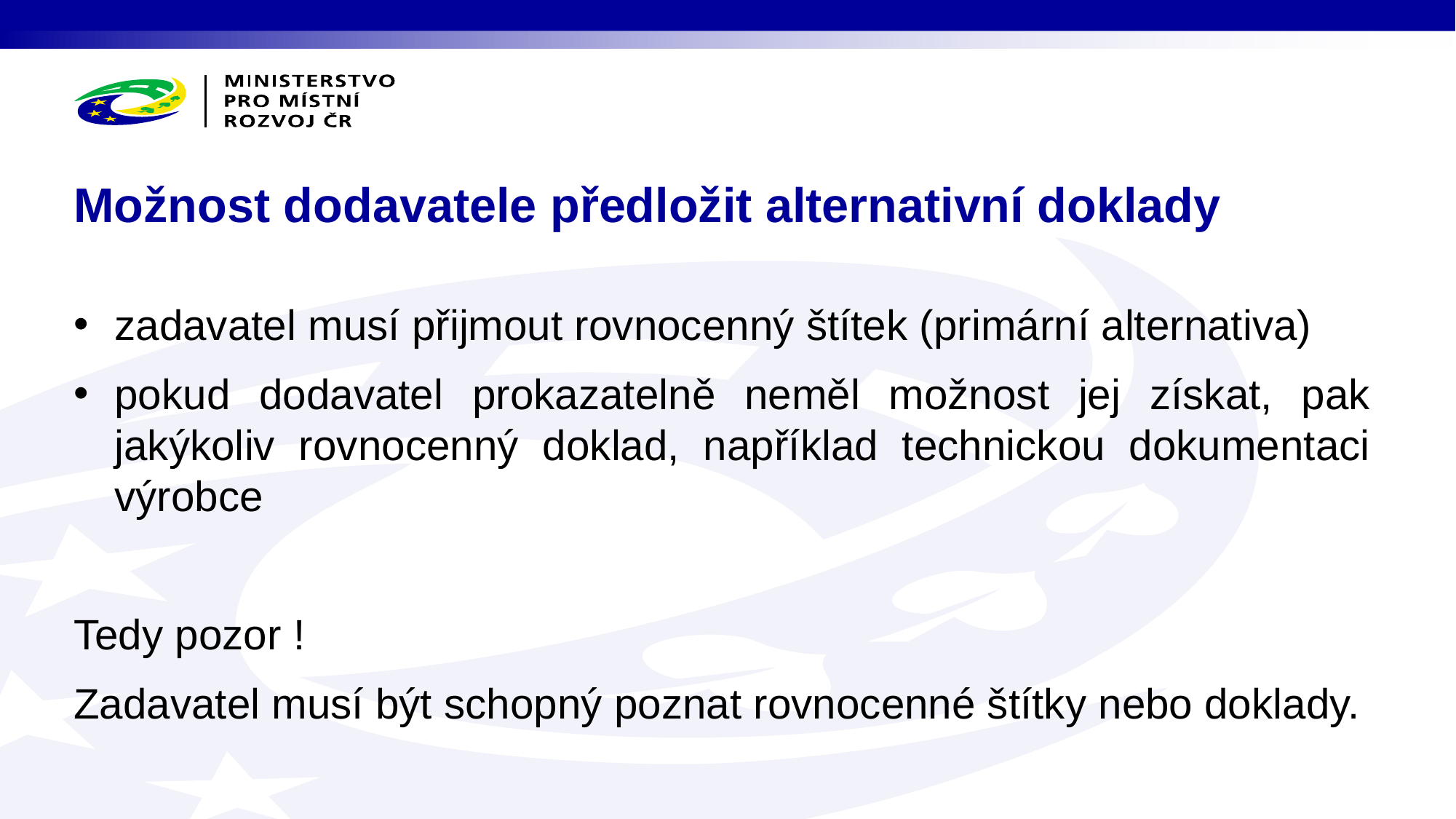

# Možnost dodavatele předložit alternativní doklady
zadavatel musí přijmout rovnocenný štítek (primární alternativa)
pokud dodavatel prokazatelně neměl možnost jej získat, pak jakýkoliv rovnocenný doklad, například technickou dokumentaci výrobce

Tedy pozor !
Zadavatel musí být schopný poznat rovnocenné štítky nebo doklady.